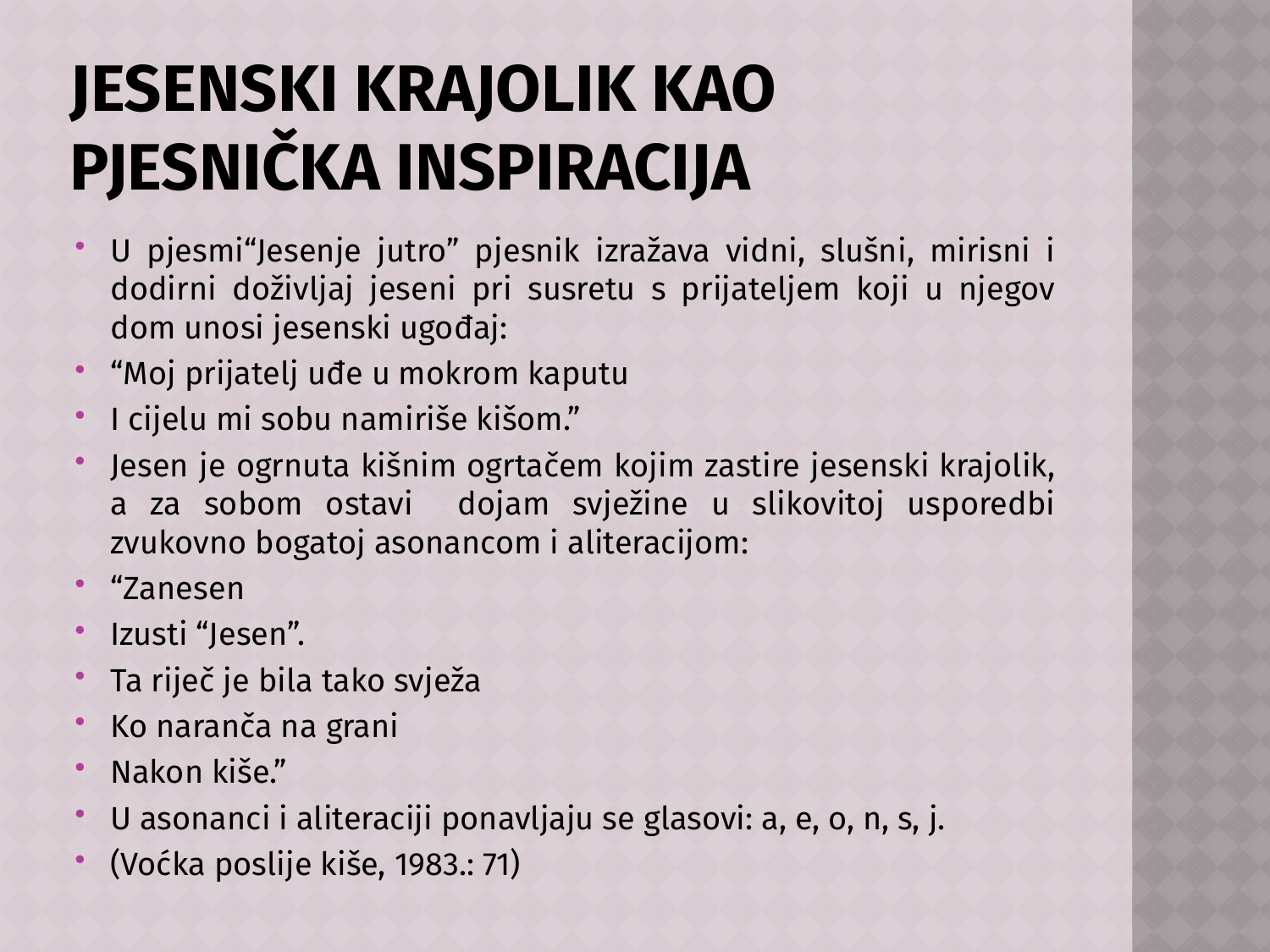

# JESENSKI KRAJOLIK KAO PJESNIČKA INSPIRACIJA
U pjesmi“Jesenje jutro” pjesnik izražava vidni, slušni, mirisni i dodirni doživljaj jeseni pri susretu s prijateljem koji u njegov dom unosi jesenski ugođaj:
“Moj prijatelj uđe u mokrom kaputu
I cijelu mi sobu namiriše kišom.”
Jesen je ogrnuta kišnim ogrtačem kojim zastire jesenski krajolik, a za sobom ostavi  dojam svježine u slikovitoj usporedbi zvukovno bogatoj asonancom i aliteracijom:
“Zanesen
Izusti “Jesen”.
Ta riječ je bila tako svježa
Ko naranča na grani
Nakon kiše.”
U asonanci i aliteraciji ponavljaju se glasovi: a, e, o, n, s, j.
(Voćka poslije kiše, 1983.: 71)